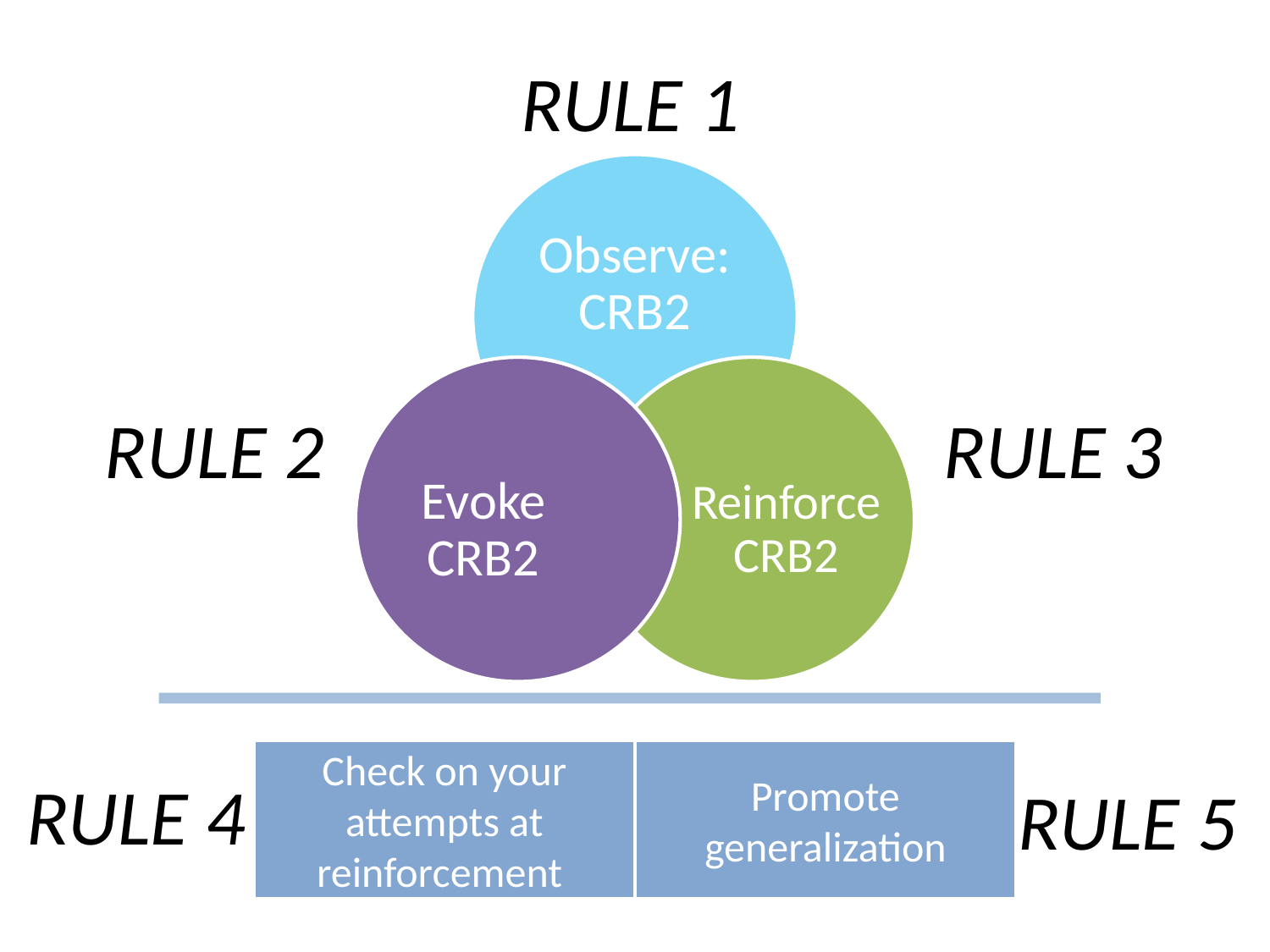

RULE 1
Observe:
CRB2
Evoke CRB2
Reinforce CRB2
RULE 3
RULE 2
Check on your attempts at reinforcement
Promote generalization
RULE 4
RULE 5